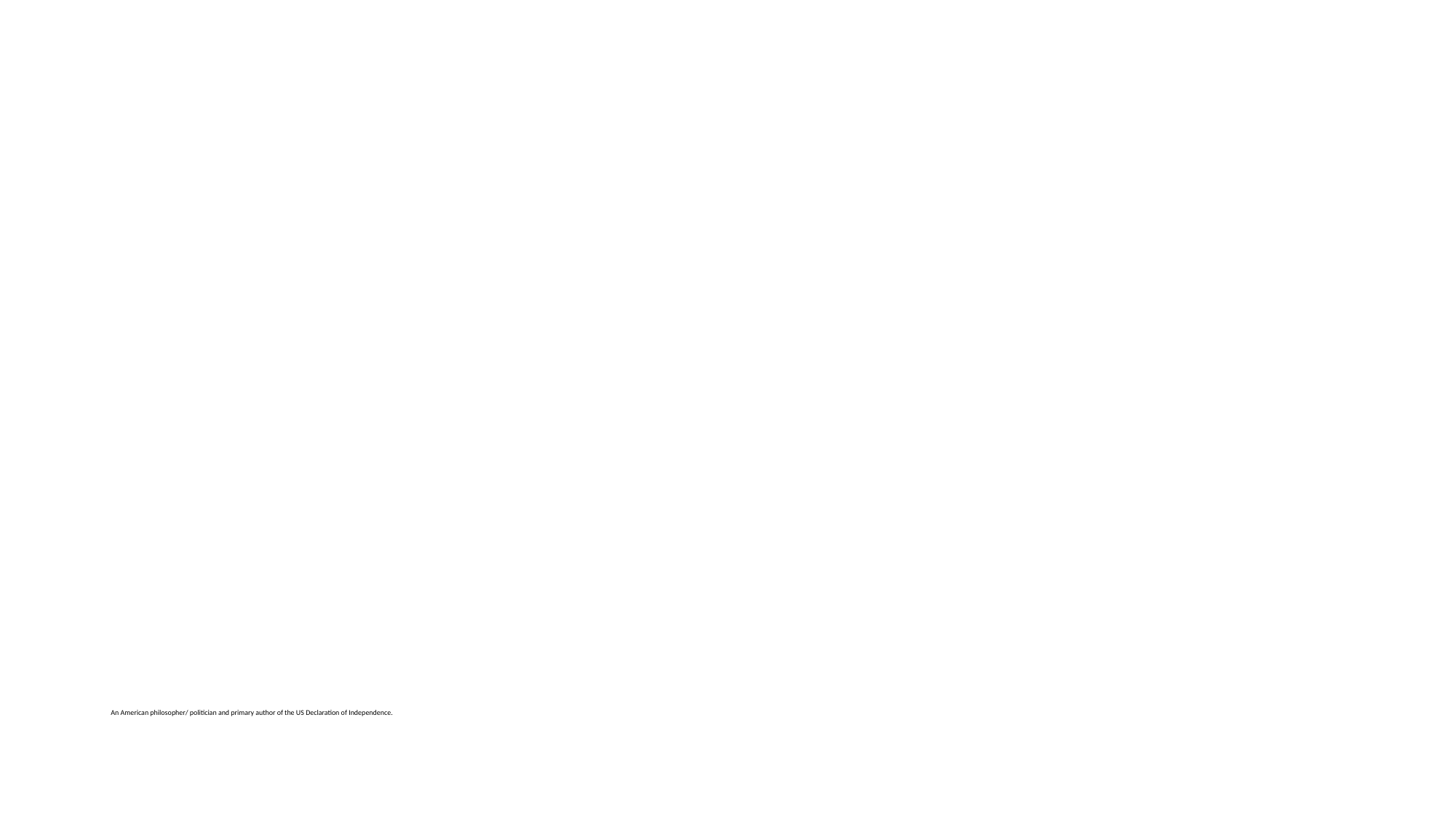

# An American philosopher/ politician and primary author of the US Declaration of Independence.